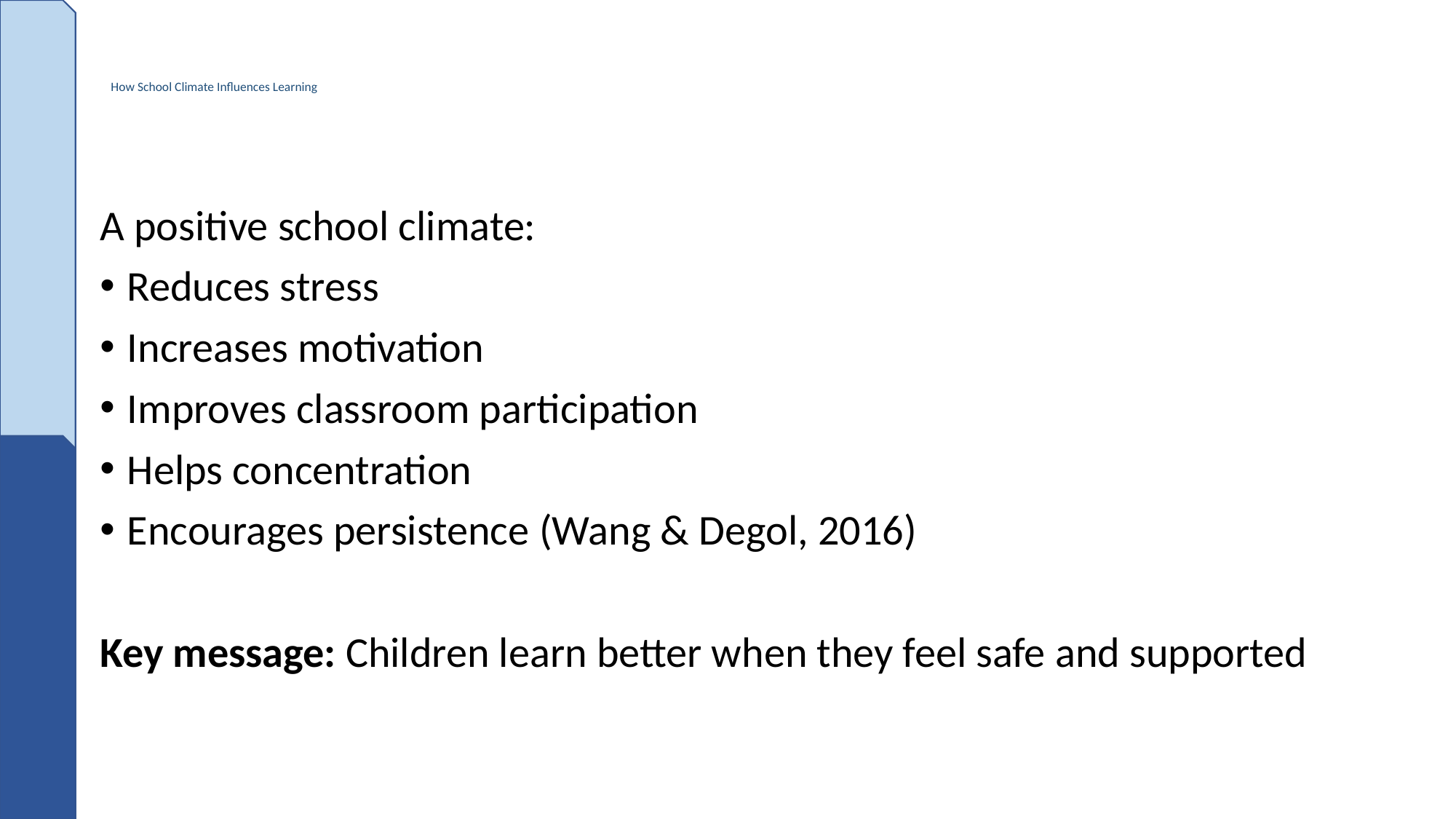

# How School Climate Influences Learning

A positive school climate:
Reduces stress
Increases motivation
Improves classroom participation
Helps concentration
Encourages persistence (Wang & Degol, 2016)

Key message: Children learn better when they feel safe and supported